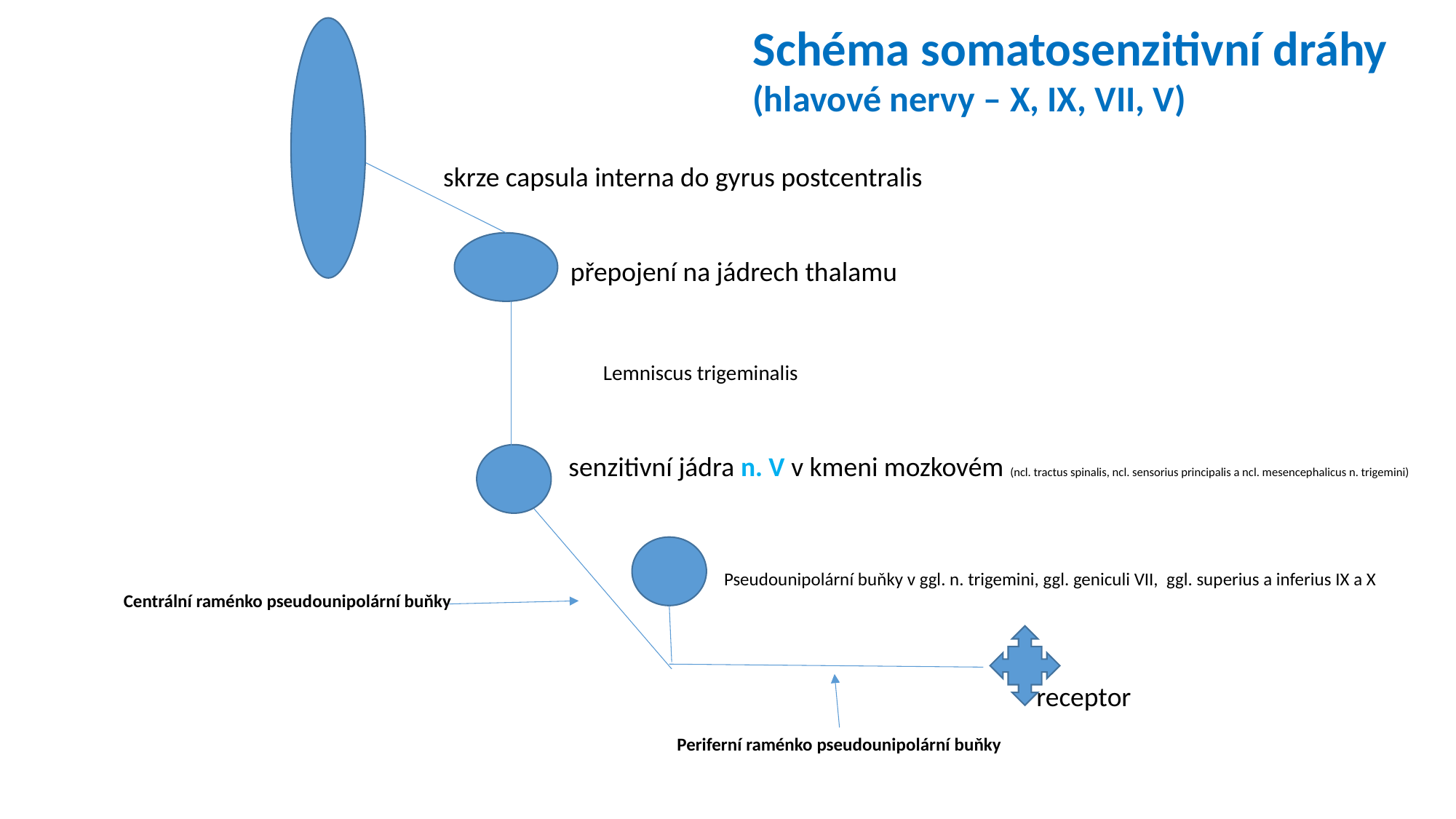

Schéma somatosenzitivní dráhy
(hlavové nervy – X, IX, VII, V)

skrze capsula interna do gyrus postcentralis

přepojení na jádrech thalamu
Lemniscus trigeminalis
senzitivní jádra n. V v kmeni mozkovém (ncl. tractus spinalis, ncl. sensorius principalis a ncl. mesencephalicus n. trigemini)

Pseudounipolární buňky v ggl. n. trigemini, ggl. geniculi VII,  ggl. superius a inferius IX a X
Centrální raménko pseudounipolární buňky

receptor
Periferní raménko pseudounipolární buňky